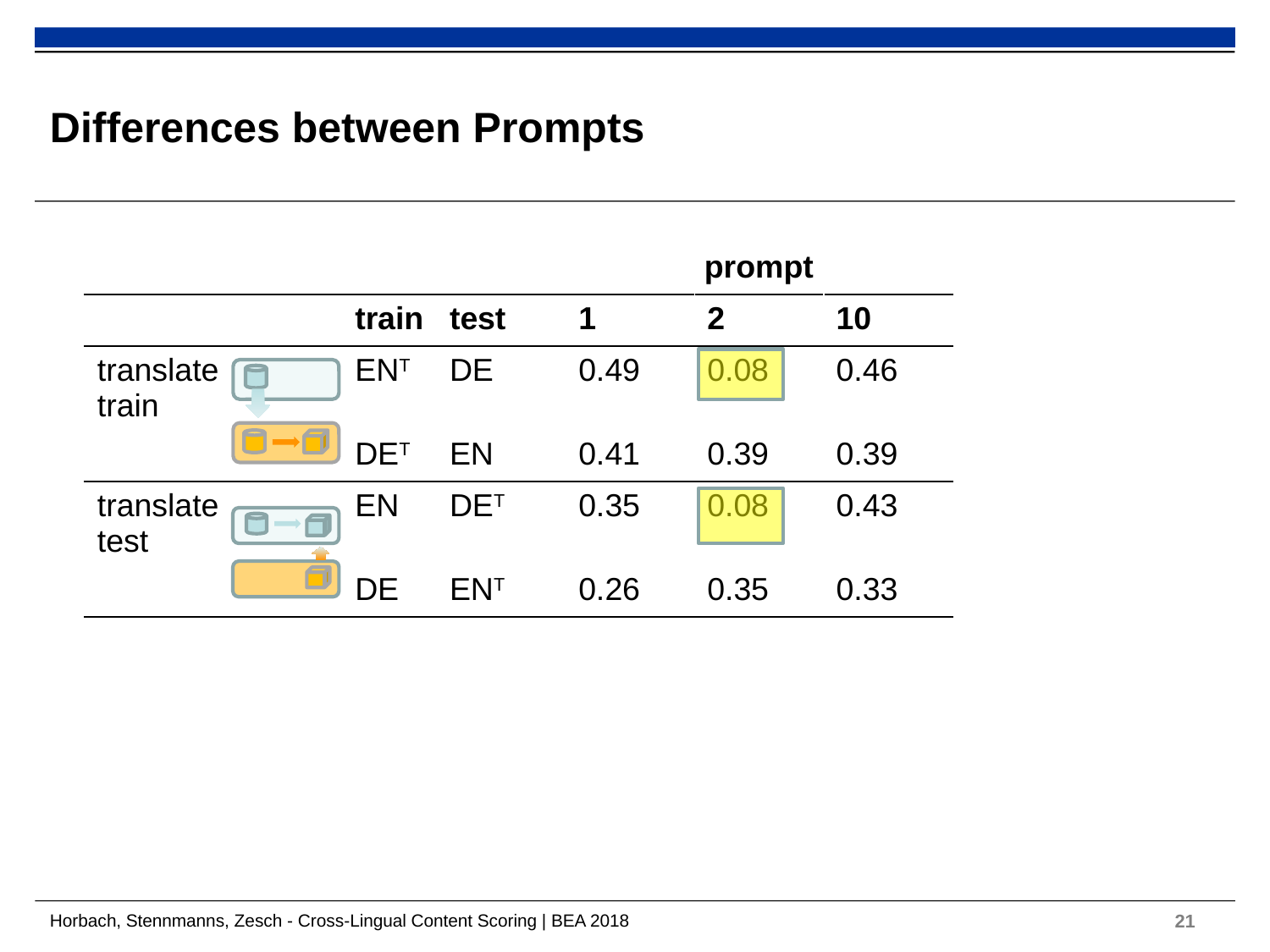

# Differences between Prompts
|  |  |  |  | prompt |  |  |
| --- | --- | --- | --- | --- | --- | --- |
|  |  | train | test | 1 | 2 | 10 |
| translate train |  | ENT | DE | 0.49 | 0.08 | 0.46 |
|  |  | DET | EN | 0.41 | 0.39 | 0.39 |
| translate test |  | EN | DET | 0.35 | 0.08 | 0.43 |
|  |  | DE | ENT | 0.26 | 0.35 | 0.33 |

Horbach, Stennmanns, Zesch - Cross-Lingual Content Scoring | BEA 2018